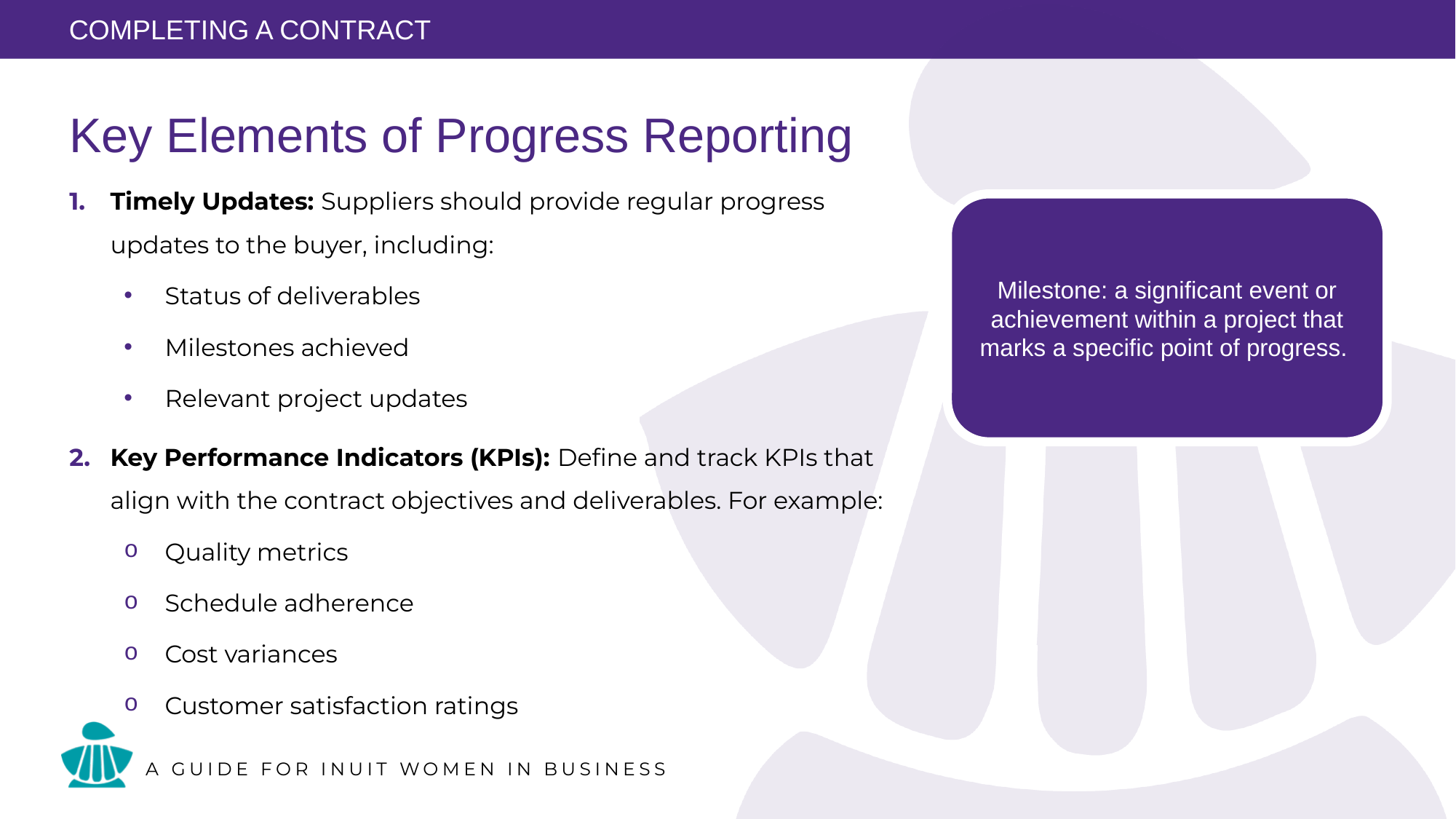

26
Key Elements of Progress Reporting
Timely Updates: Suppliers should provide regular progress updates to the buyer, including:
Status of deliverables
Milestones achieved
Relevant project updates
Key Performance Indicators (KPIs): Define and track KPIs that align with the contract objectives and deliverables. For example:
Quality metrics
Schedule adherence
Cost variances
Customer satisfaction ratings
Milestone: a significant event or achievement within a project that marks a specific point of progress.